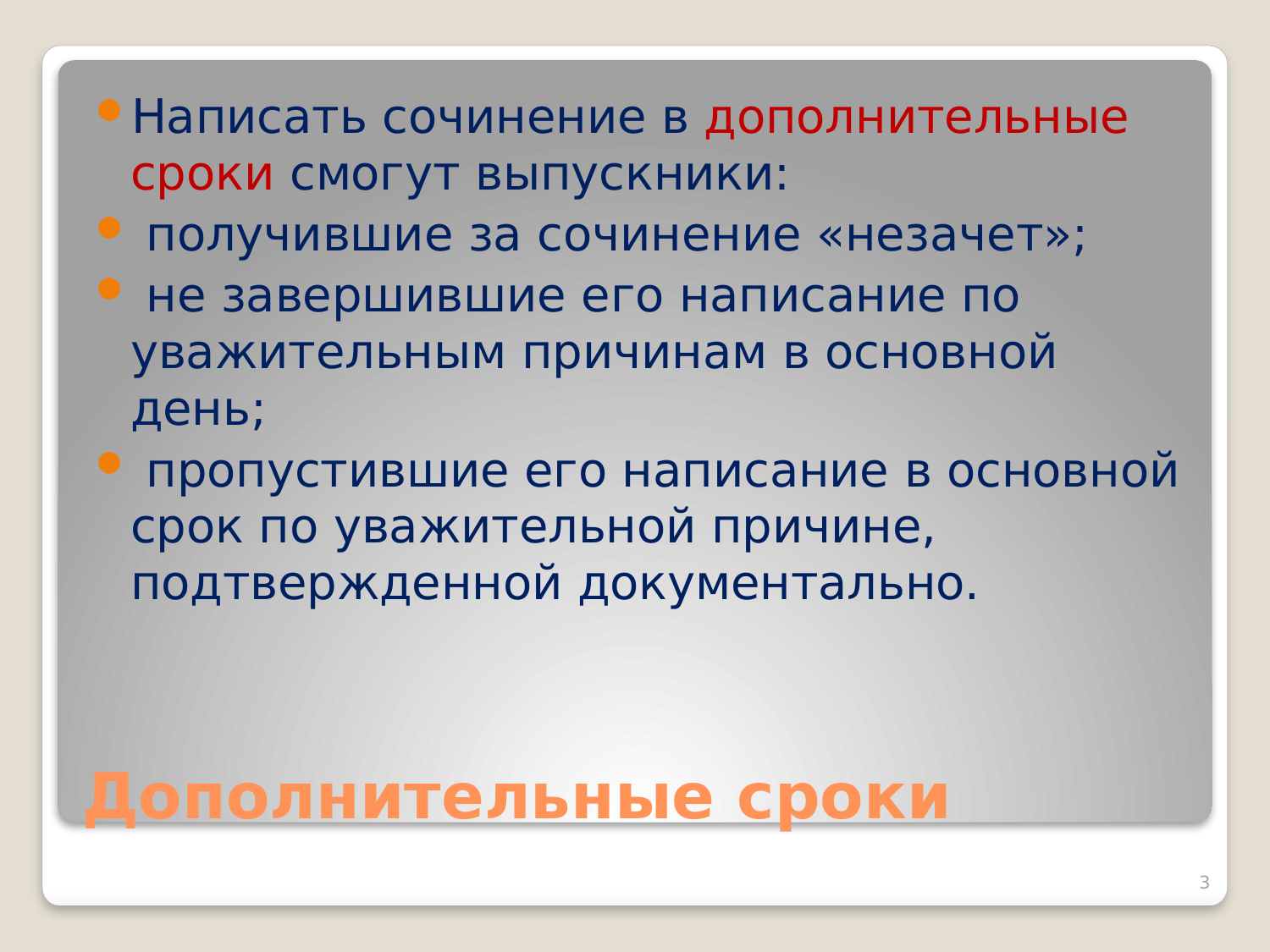

Написать сочинение в дополнительные сроки смогут выпускники:
 получившие за сочинение «незачет»;
 не завершившие его написание по уважительным причинам в основной день;
 пропустившие его написание в основной срок по уважительной причине, подтвержденной документально.
# Дополнительные сроки
3